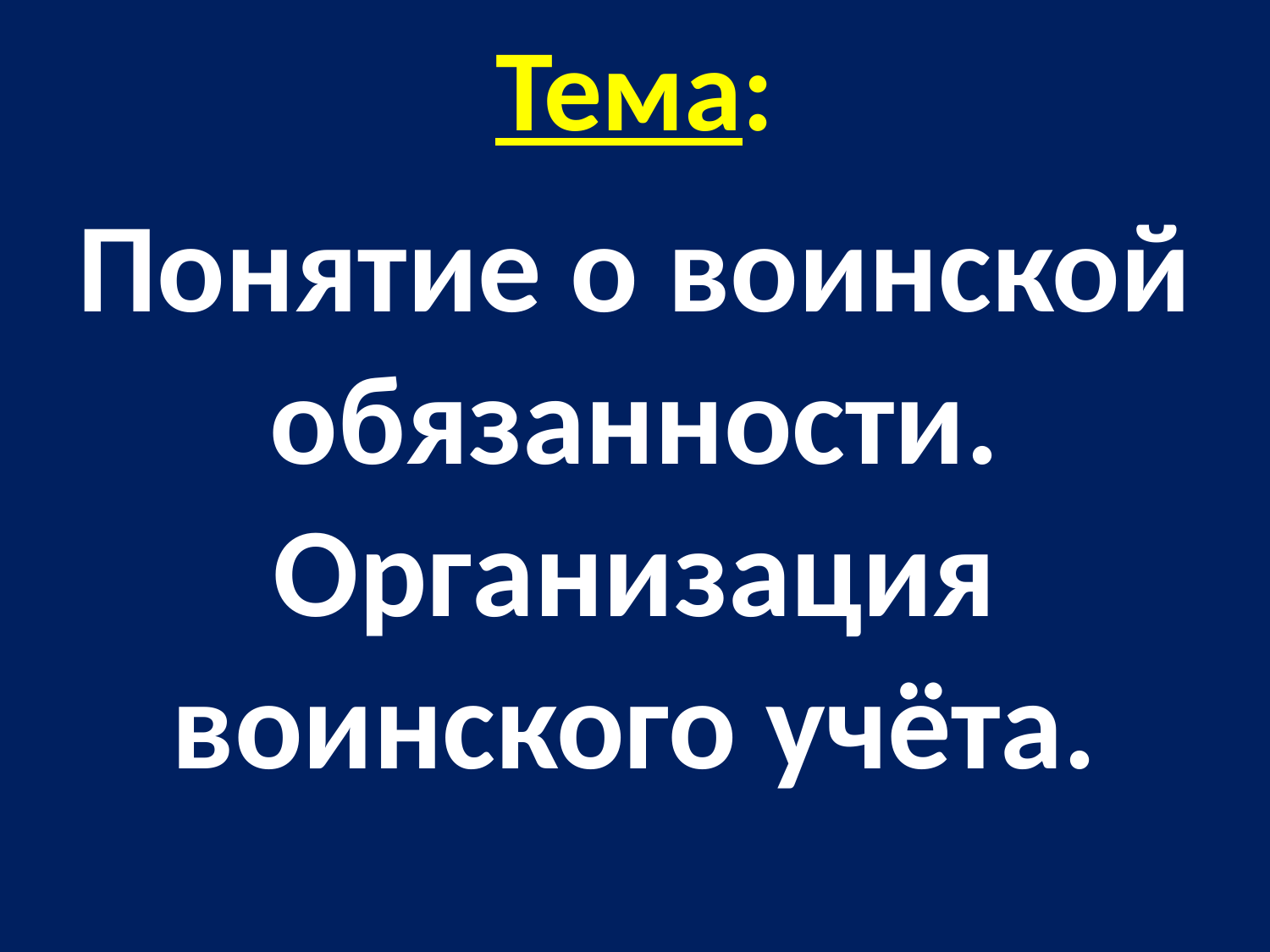

# Тема:
Понятие о воинской обязанности. Организация воинского учёта.